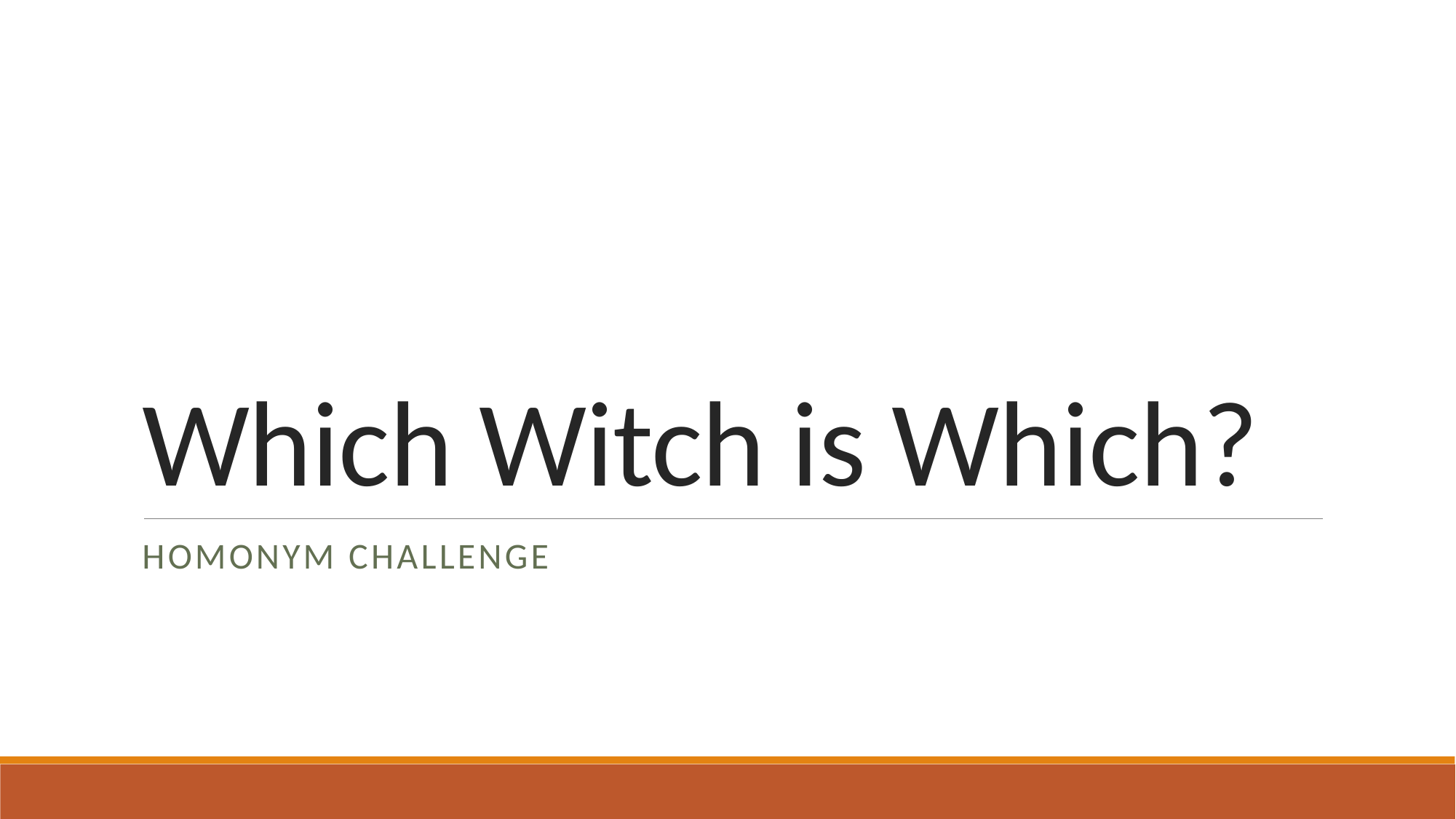

# Which Witch is Which?
Homonym Challenge